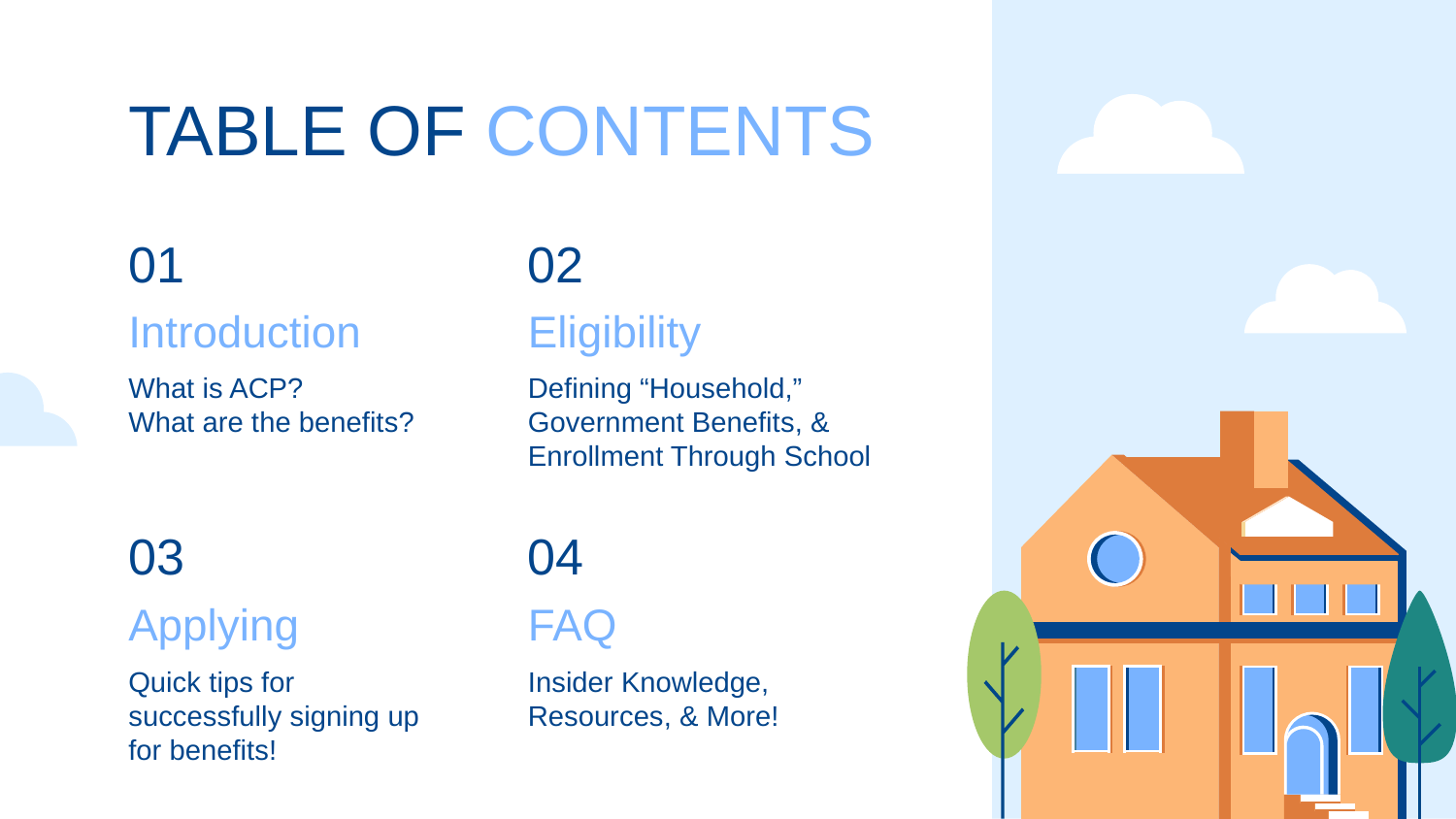

TABLE OF CONTENTS

# 01
02

Introduction
Eligibility
What is ACP?
What are the benefits?
Defining “Household,” Government Benefits, & Enrollment Through School

03
04
Applying
FAQ

Quick tips for successfully signing up for benefits!
Insider Knowledge, Resources, & More!